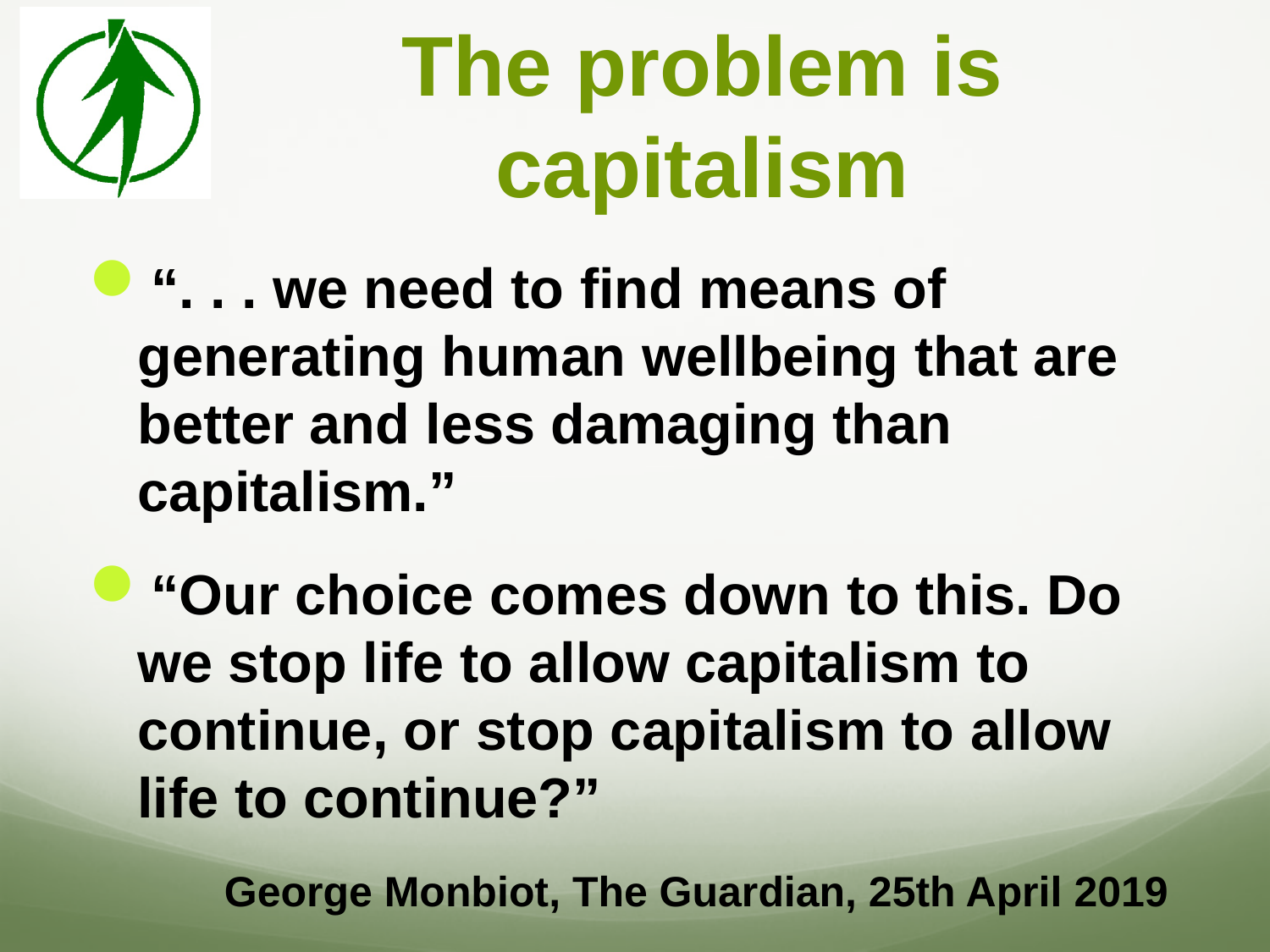

# The problem is capitalism
“. . . we need to find means of generating human wellbeing that are better and less damaging than capitalism.”
“Our choice comes down to this. Do we stop life to allow capitalism to continue, or stop capitalism to allow life to continue?”
George Monbiot, The Guardian, 25th April 2019